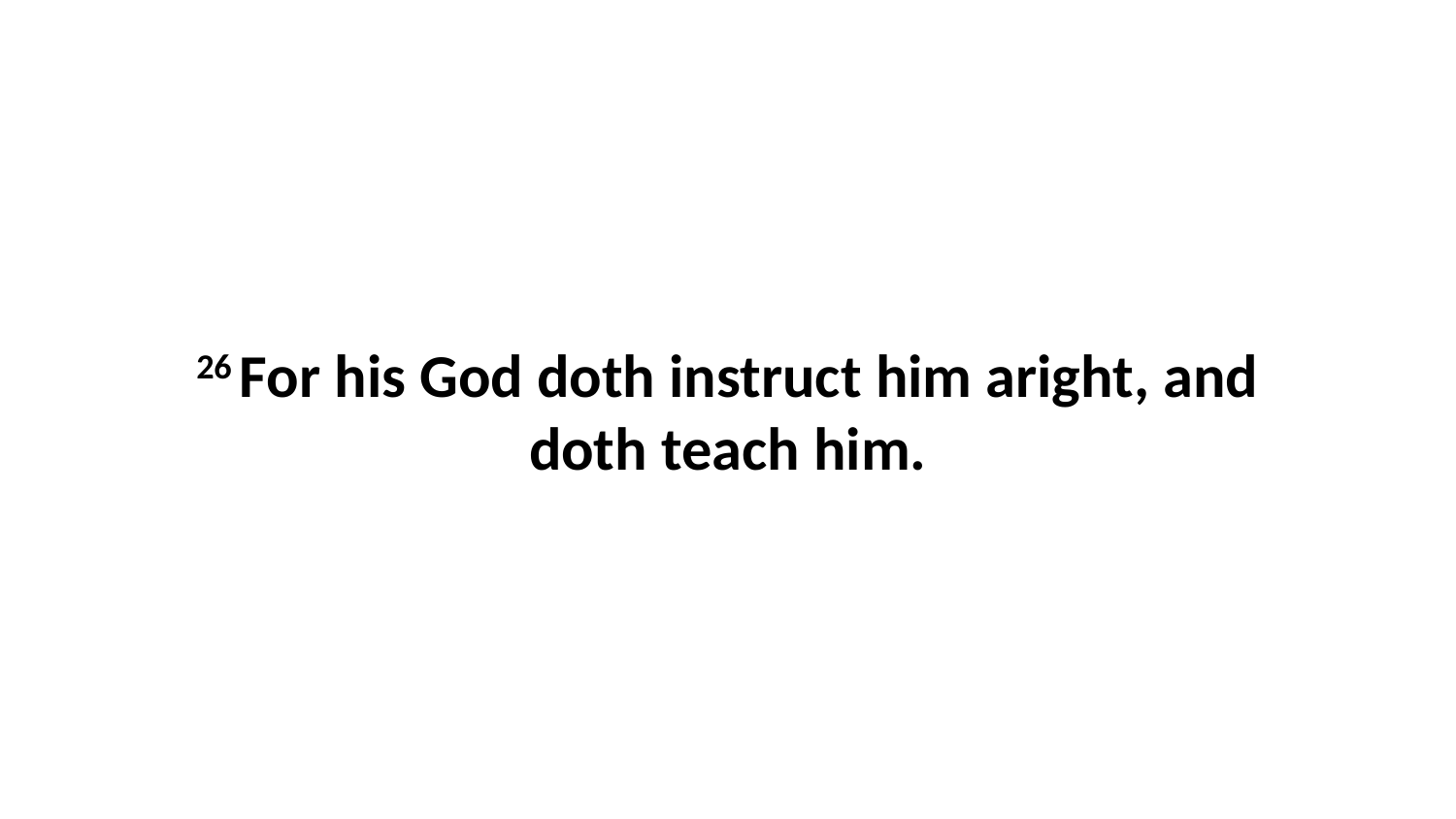

26 For his God doth instruct him aright, and doth teach him.